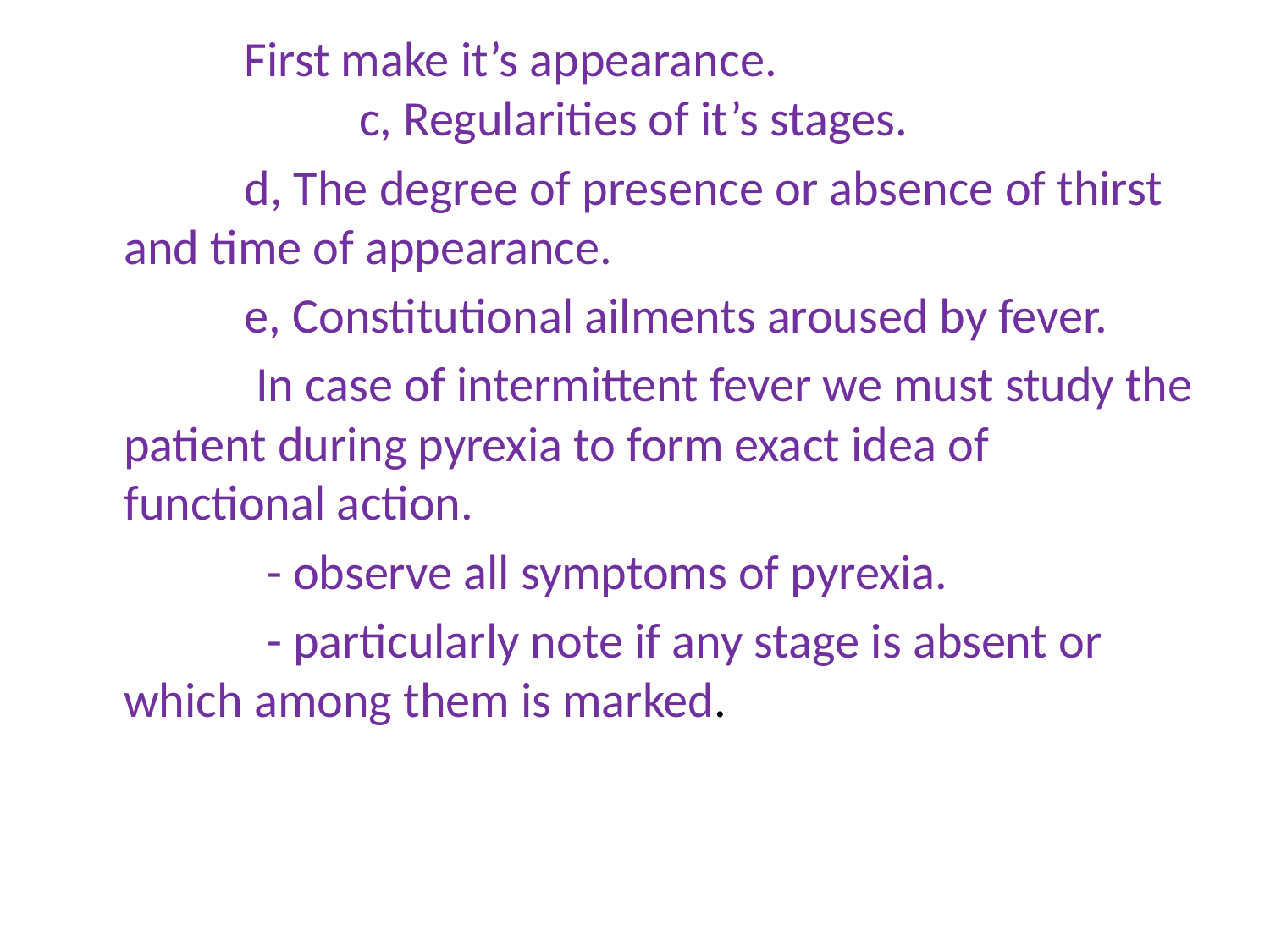

First make it’s appearance.                                                           c, Regularities of it’s stages.
               d, The degree of presence or absence of thirst and time of appearance.
               e, Constitutional ailments aroused by fever.
                In case of intermittent fever we must study the patient during pyrexia to form exact idea of functional action.
                 - observe all symptoms of pyrexia.
                 - particularly note if any stage is absent or which among them is marked.